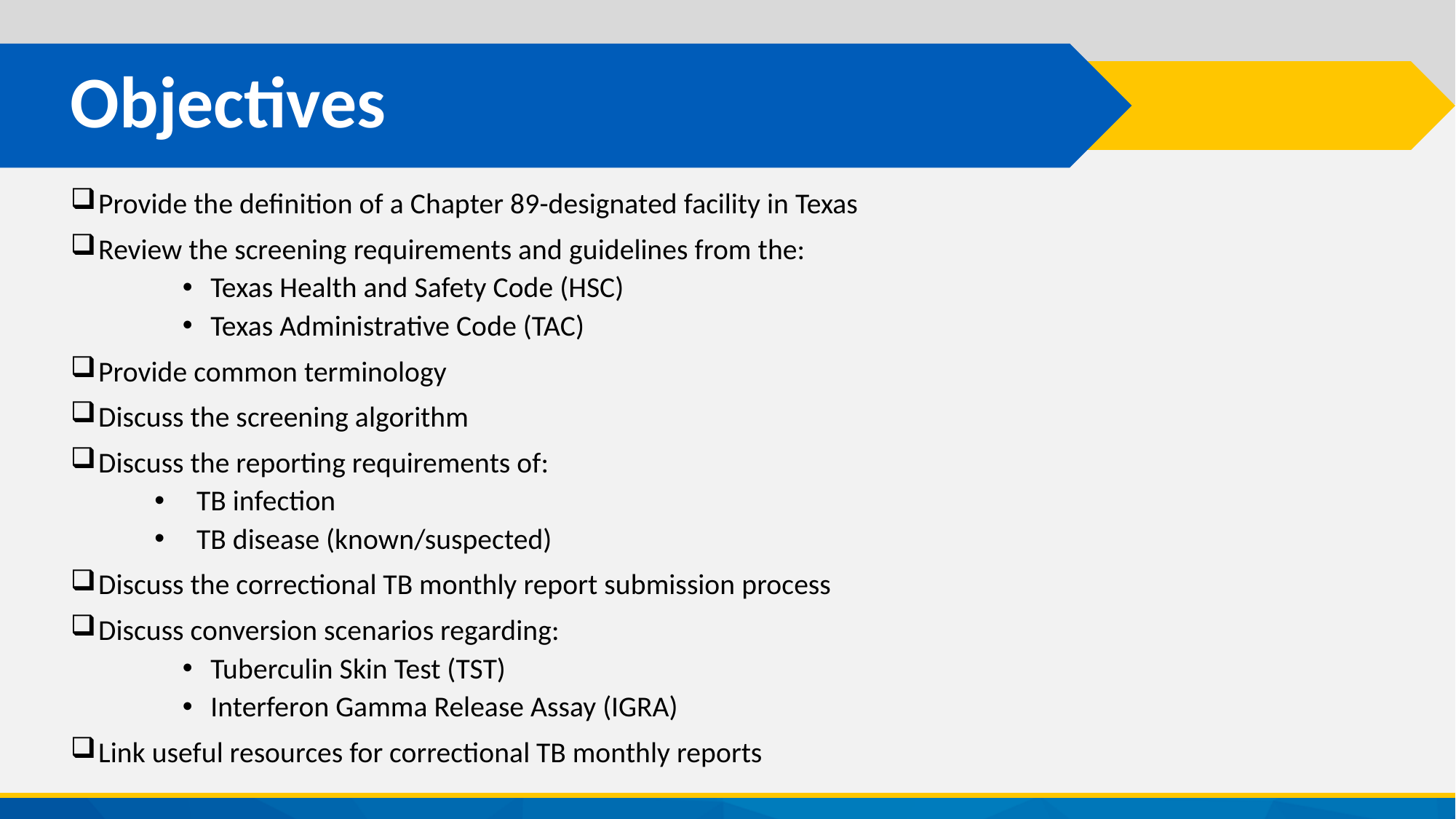

# Objectives
Provide the definition of a Chapter 89-designated facility in Texas
Review the screening requirements and guidelines from the:
Texas Health and Safety Code (HSC)
Texas Administrative Code (TAC)
Provide common terminology
Discuss the screening algorithm
Discuss the reporting requirements of:
TB infection
TB disease (known/suspected)
Discuss the correctional TB monthly report submission process
Discuss conversion scenarios regarding:
Tuberculin Skin Test (TST)
Interferon Gamma Release Assay (IGRA)
Link useful resources for correctional TB monthly reports